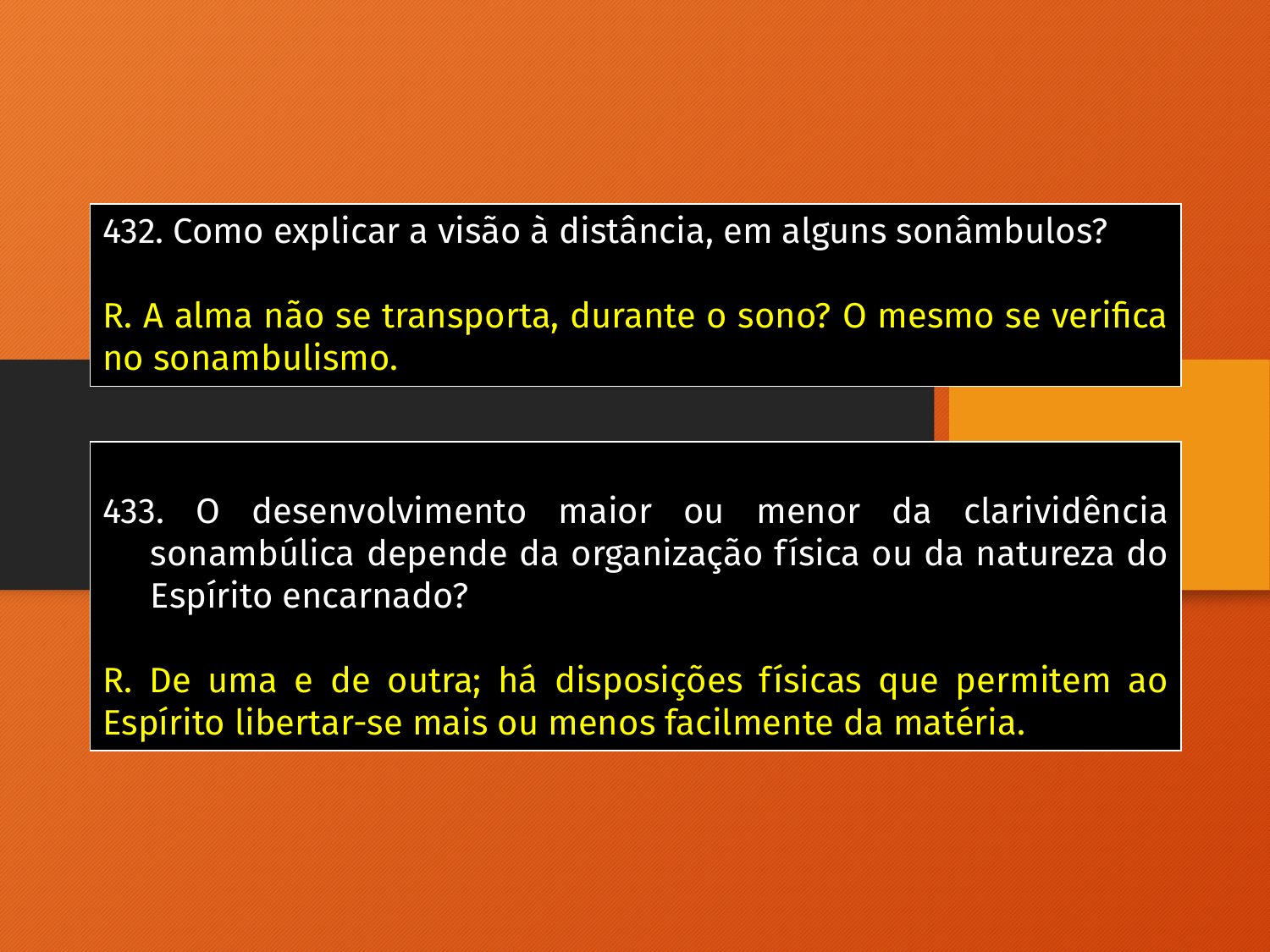

| Como explicar a visão à distância, em alguns sonâmbulos? R. A alma não se transporta, durante o sono? O mesmo se verifica no sonambulismo. |
| --- |
| O desenvolvimento maior ou menor da clarividência sonambúlica depende da organização física ou da natureza do Espírito encarnado? R. De uma e de outra; há disposições físicas que permitem ao Espírito libertar-se mais ou menos facilmente da matéria. |
| --- |